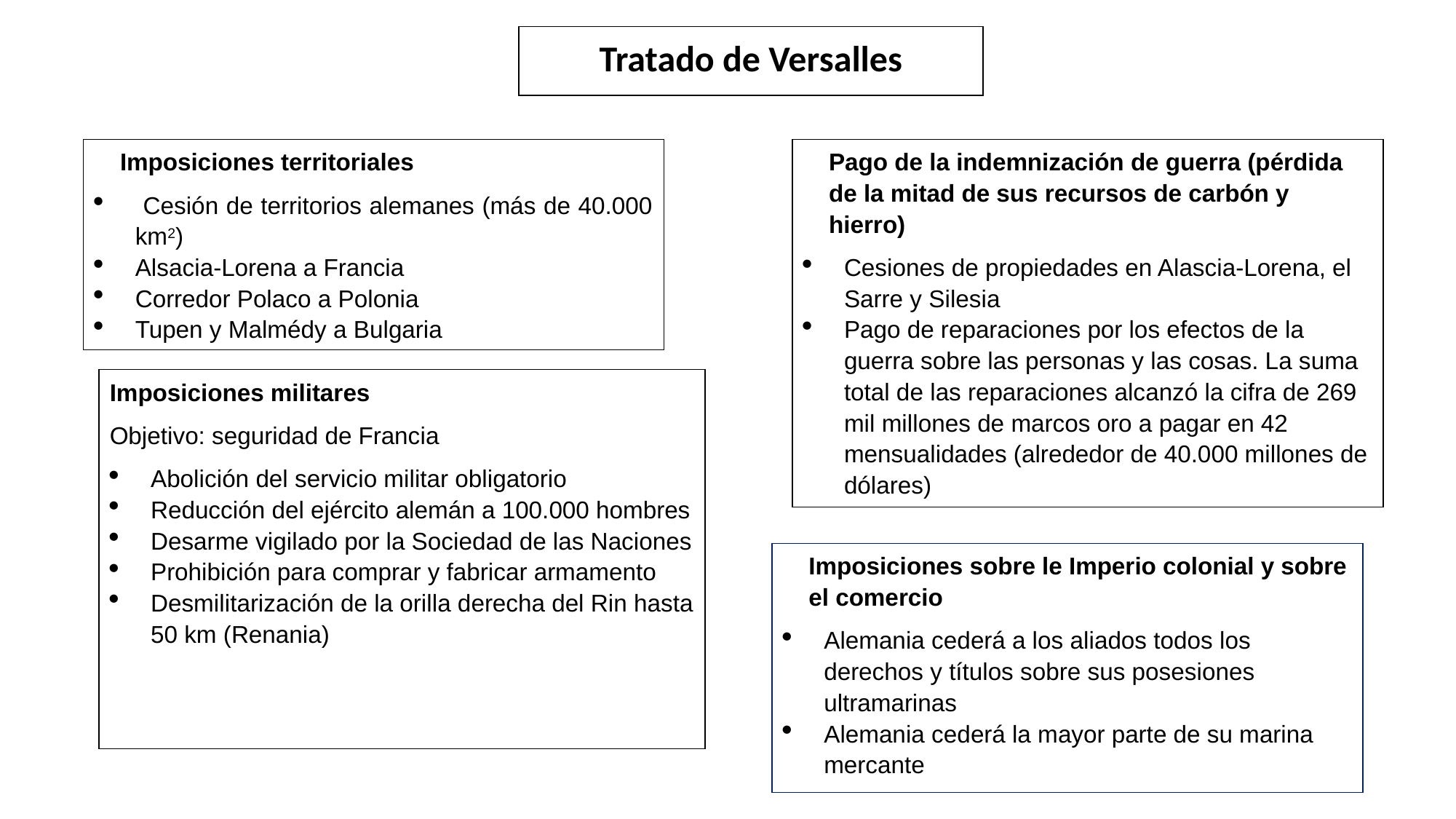

Tratado de Versalles
Imposiciones territoriales
 Cesión de territorios alemanes (más de 40.000 km2)
Alsacia-Lorena a Francia
Corredor Polaco a Polonia
Tupen y Malmédy a Bulgaria

Pago de la indemnización de guerra (pérdida de la mitad de sus recursos de carbón y hierro)
Cesiones de propiedades en Alascia-Lorena, el Sarre y Silesia
Pago de reparaciones por los efectos de la guerra sobre las personas y las cosas. La suma total de las reparaciones alcanzó la cifra de 269 mil millones de marcos oro a pagar en 42 mensualidades (alrededor de 40.000 millones de dólares)

Imposiciones militares
Objetivo: seguridad de Francia
Abolición del servicio militar obligatorio
Reducción del ejército alemán a 100.000 hombres
Desarme vigilado por la Sociedad de las Naciones
Prohibición para comprar y fabricar armamento
Desmilitarización de la orilla derecha del Rin hasta 50 km (Renania)

Imposiciones sobre le Imperio colonial y sobre el comercio
Alemania cederá a los aliados todos los derechos y títulos sobre sus posesiones ultramarinas
Alemania cederá la mayor parte de su marina mercante